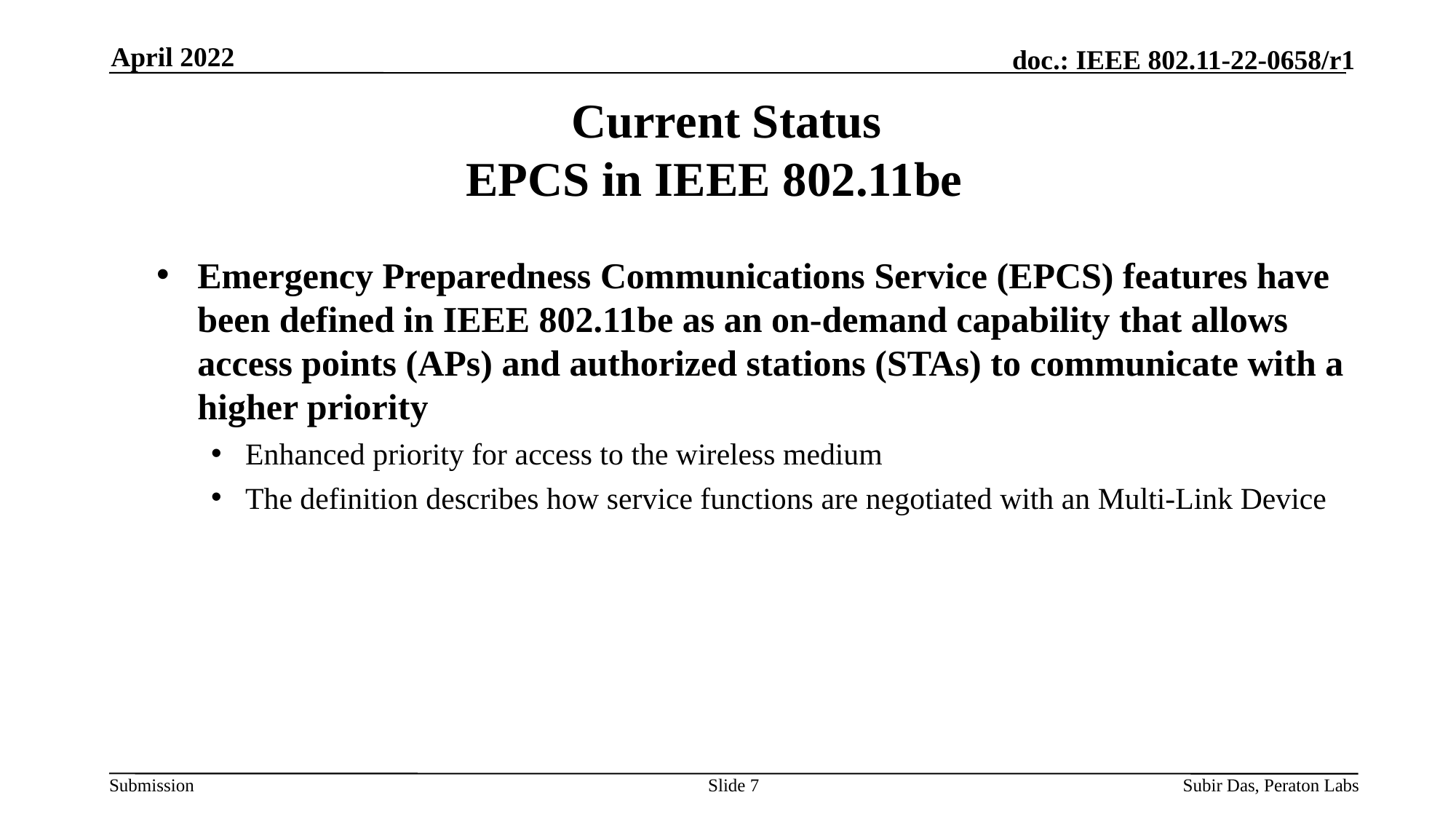

April 2022
# Current Status EPCS in IEEE 802.11be
Emergency Preparedness Communications Service (EPCS) features have been defined in IEEE 802.11be as an on-demand capability that allows access points (APs) and authorized stations (STAs) to communicate with a higher priority
Enhanced priority for access to the wireless medium
The definition describes how service functions are negotiated with an Multi-Link Device
Slide 7
Subir Das, Peraton Labs